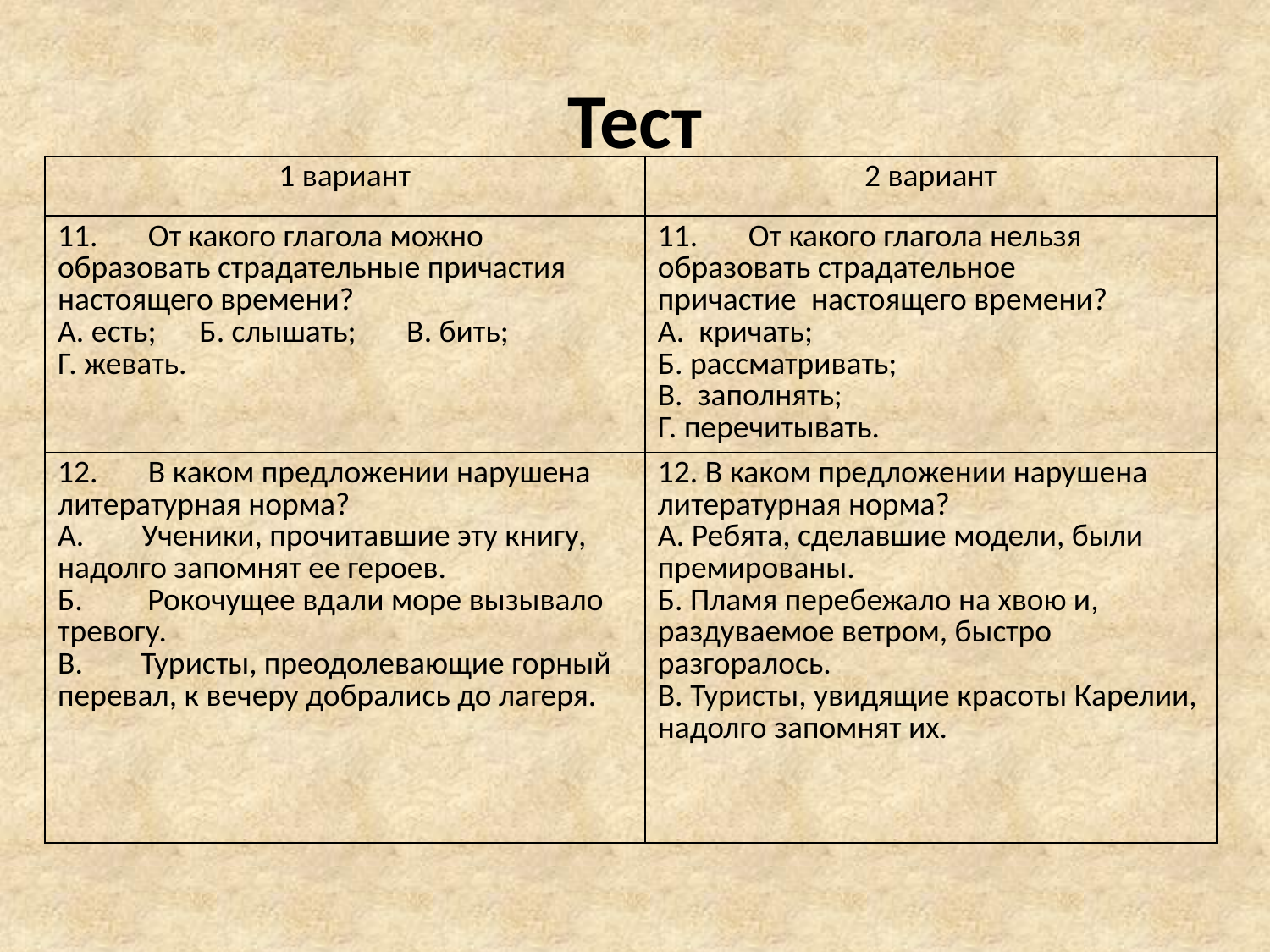

# Тест
| 1 вариант | 2 вариант |
| --- | --- |
| 11.       От какого глагола можно образовать страдательные причастия настоящего времени? А. есть;      Б. слышать;       В. бить;       Г. жевать. | 11.       От какого глагола нельзя образовать страдательное причастие  настоящего времени? A.  кричать;                                Б. рассматривать; B.  заполнять;                            Г. перечитывать. |
| 12.       В каком предложении нарушена литературная норма? A.        Ученики, прочитавшие эту книгу, надолго запомнят ее героев. Б.         Рокочущее вдали море вызывало тревогу. B.        Туристы, преодолевающие горный перевал, к вечеру добрались до лагеря. | 12. В каком предложении нарушена литературная норма? А. Ребята, сделавшие модели, были премированы. Б. Пламя перебежало на хвою и, раздуваемое ветром, быстро разгоралось. В. Туристы, увидящие красоты Карелии, надолго запомнят их. |